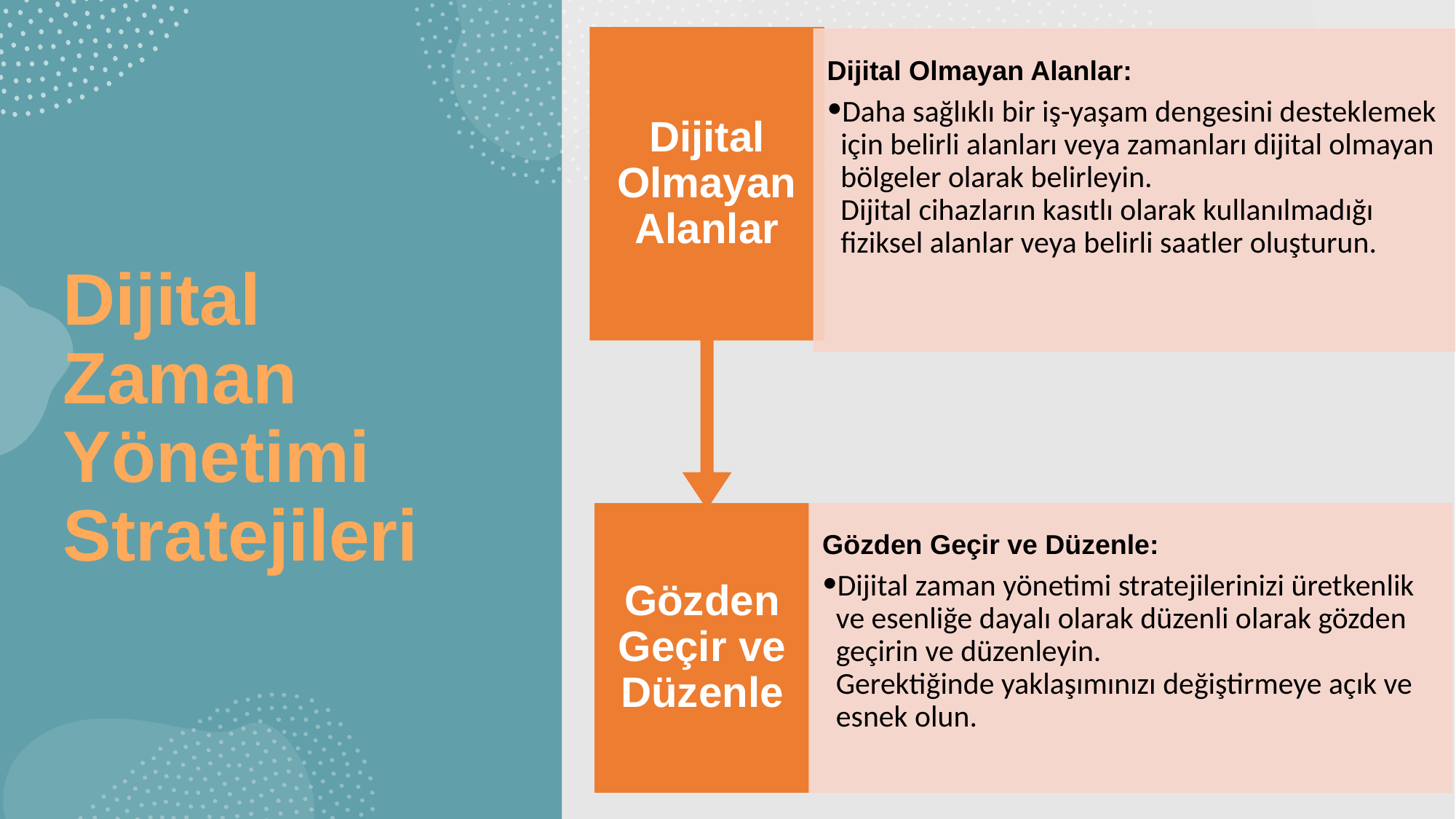

Dijital Olmayan Alanlar

Dijital Olmayan Alanlar:
Daha sağlıklı bir iş-yaşam dengesini desteklemek için belirli alanları veya zamanları dijital olmayan bölgeler olarak belirleyin.
Dijital cihazların kasıtlı olarak kullanılmadığı fiziksel alanlar veya belirli saatler oluşturun.

Gözden Geçir ve Düzenle

Gözden Geçir ve Düzenle:
Dijital zaman yönetimi stratejilerinizi üretkenlik ve esenliğe dayalı olarak düzenli olarak gözden geçirin ve düzenleyin.
Gerektiğinde yaklaşımınızı değiştirmeye açık ve esnek olun.
# Dijital Zaman Yönetimi Stratejileri